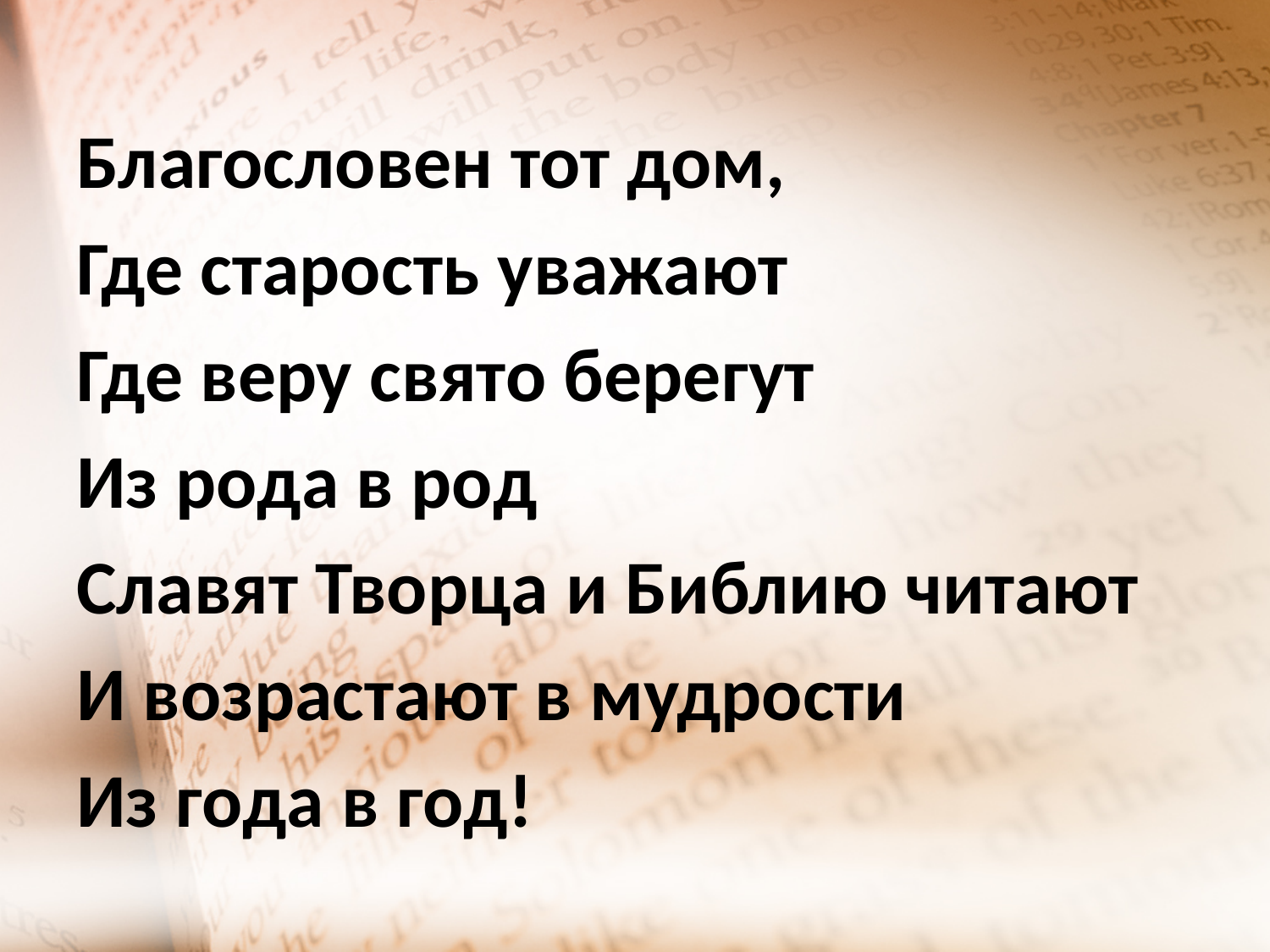

Благословен тот дом,
Где старость уважают
Где веру свято берегут
Из рода в род
Славят Творца и Библию читают
И возрастают в мудрости
Из года в год!